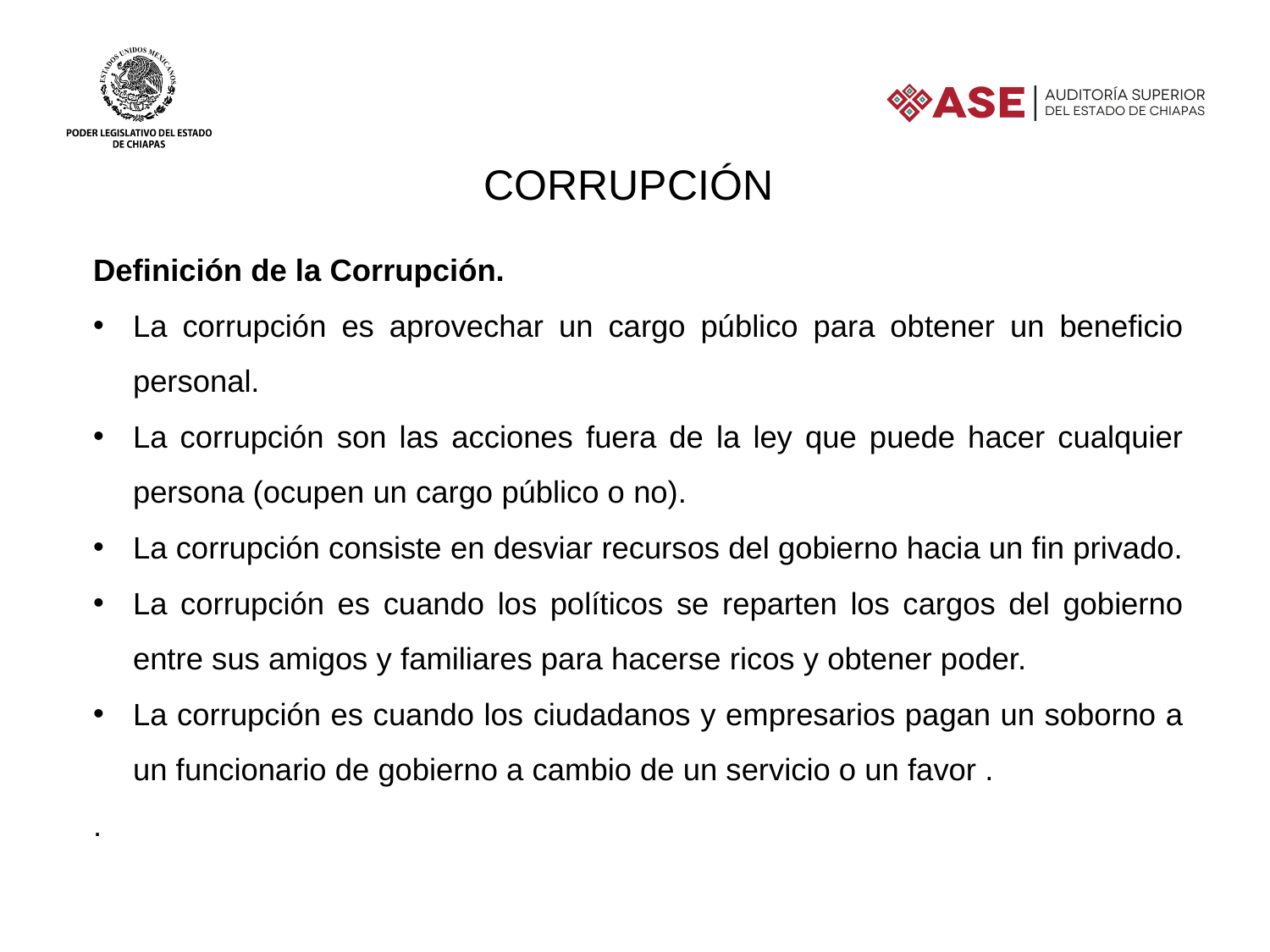

corrupción
Definición de la Corrupción.
La corrupción es aprovechar un cargo público para obtener un beneficio personal.
La corrupción son las acciones fuera de la ley que puede hacer cualquier persona (ocupen un cargo público o no).
La corrupción consiste en desviar recursos del gobierno hacia un fin privado.
La corrupción es cuando los políticos se reparten los cargos del gobierno entre sus amigos y familiares para hacerse ricos y obtener poder.
La corrupción es cuando los ciudadanos y empresarios pagan un soborno a un funcionario de gobierno a cambio de un servicio o un favor .
.